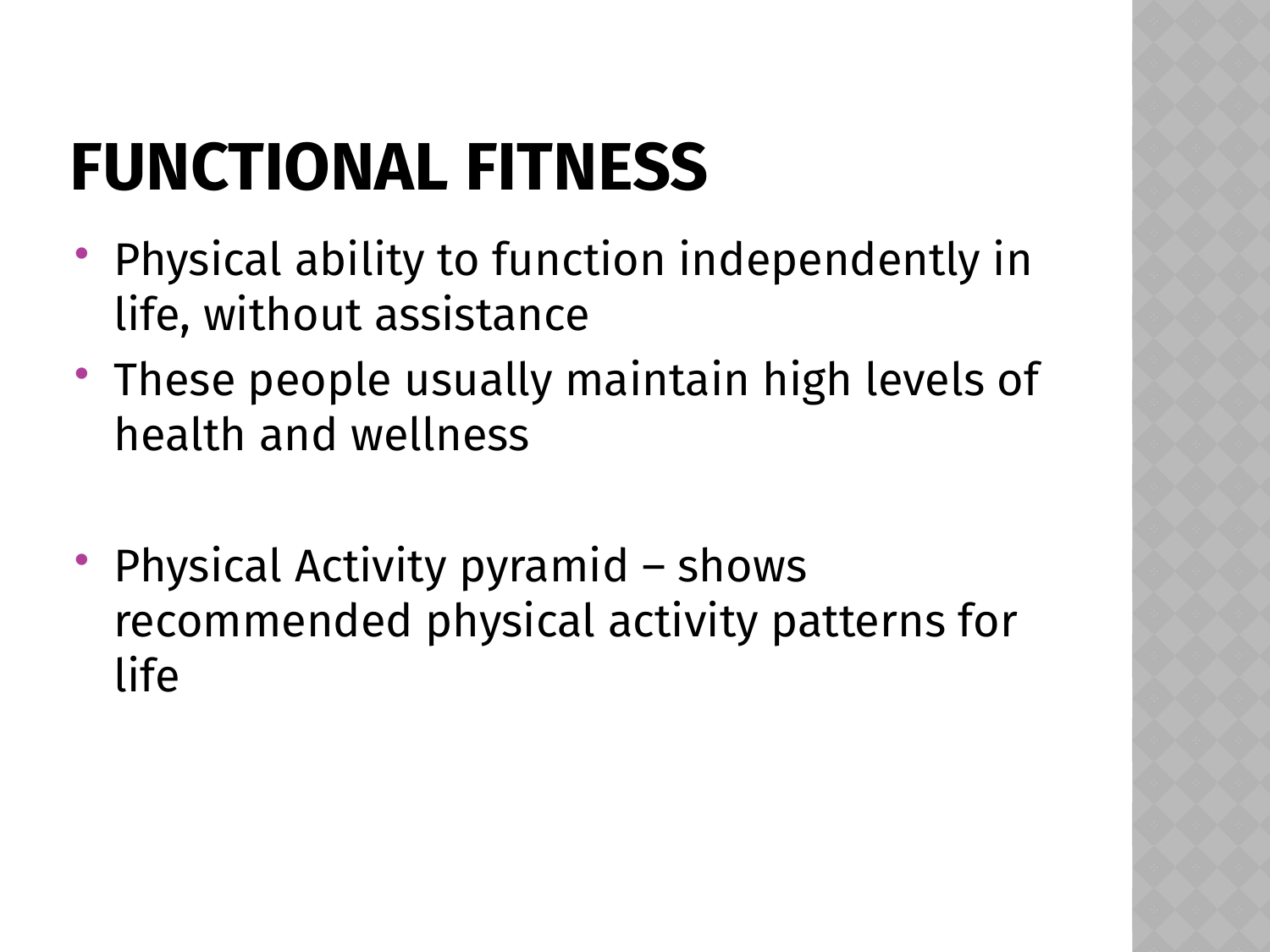

# Functional Fitness
Physical ability to function independently in life, without assistance
These people usually maintain high levels of health and wellness

Physical Activity pyramid – shows recommended physical activity patterns for life